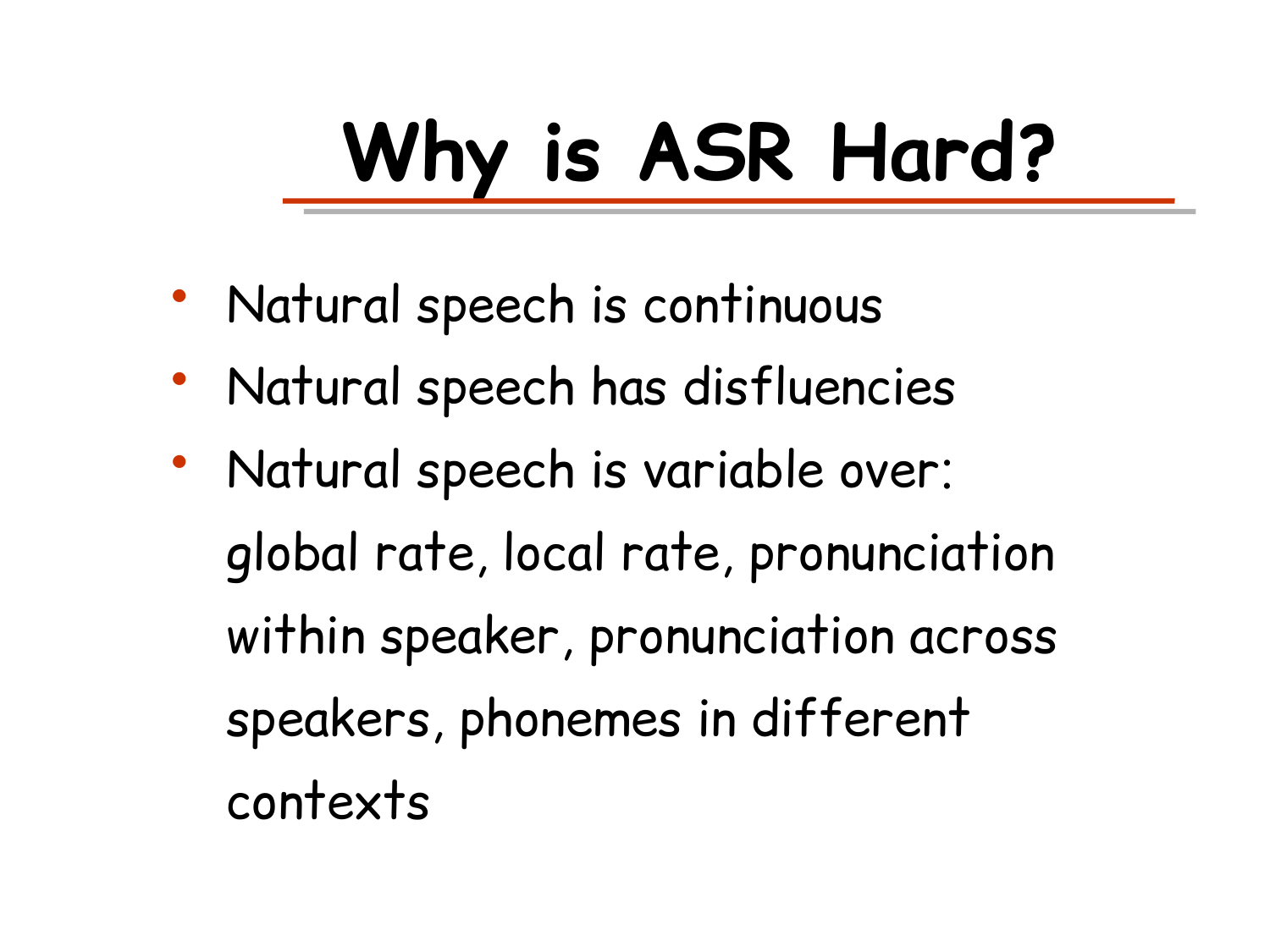

Why is ASR Hard?

Natural speech is continuous
Natural speech has disfluencies
Natural speech is variable over:
global rate, local rate, pronunciation
within speaker, pronunciation across
speakers, phonemes in different
contexts